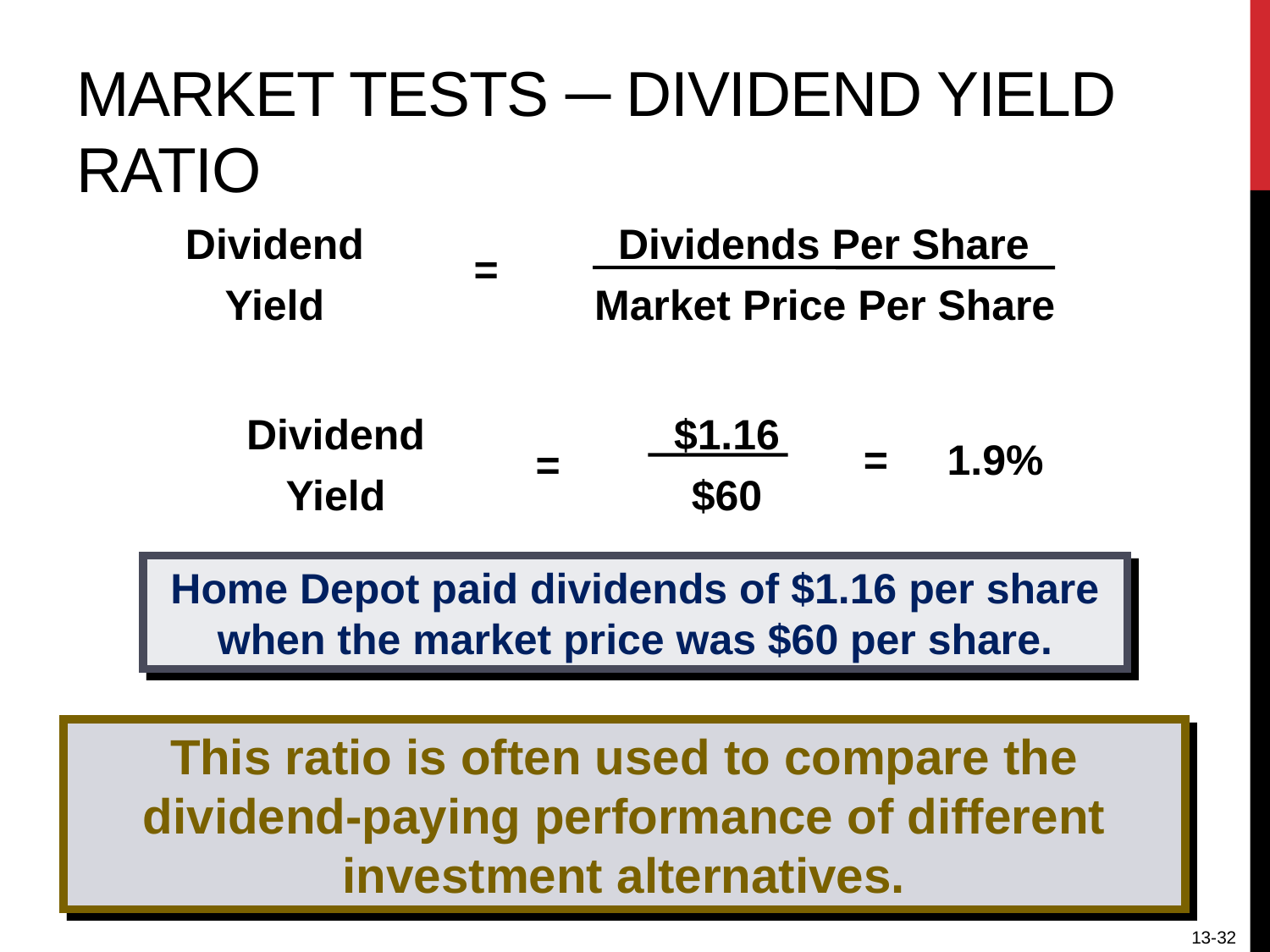

# Market Tests ─ Dividend Yield Ratio
Dividend
Yield
      Dividends Per Share
    Market Price Per Share
=

Dividend
Yield
$1.16
$60
=
=     1.9%

Home Depot paid dividends of $1.16 per share when the market price was $60 per share.
This ratio is often used to compare the dividend-paying performance of different investment alternatives.